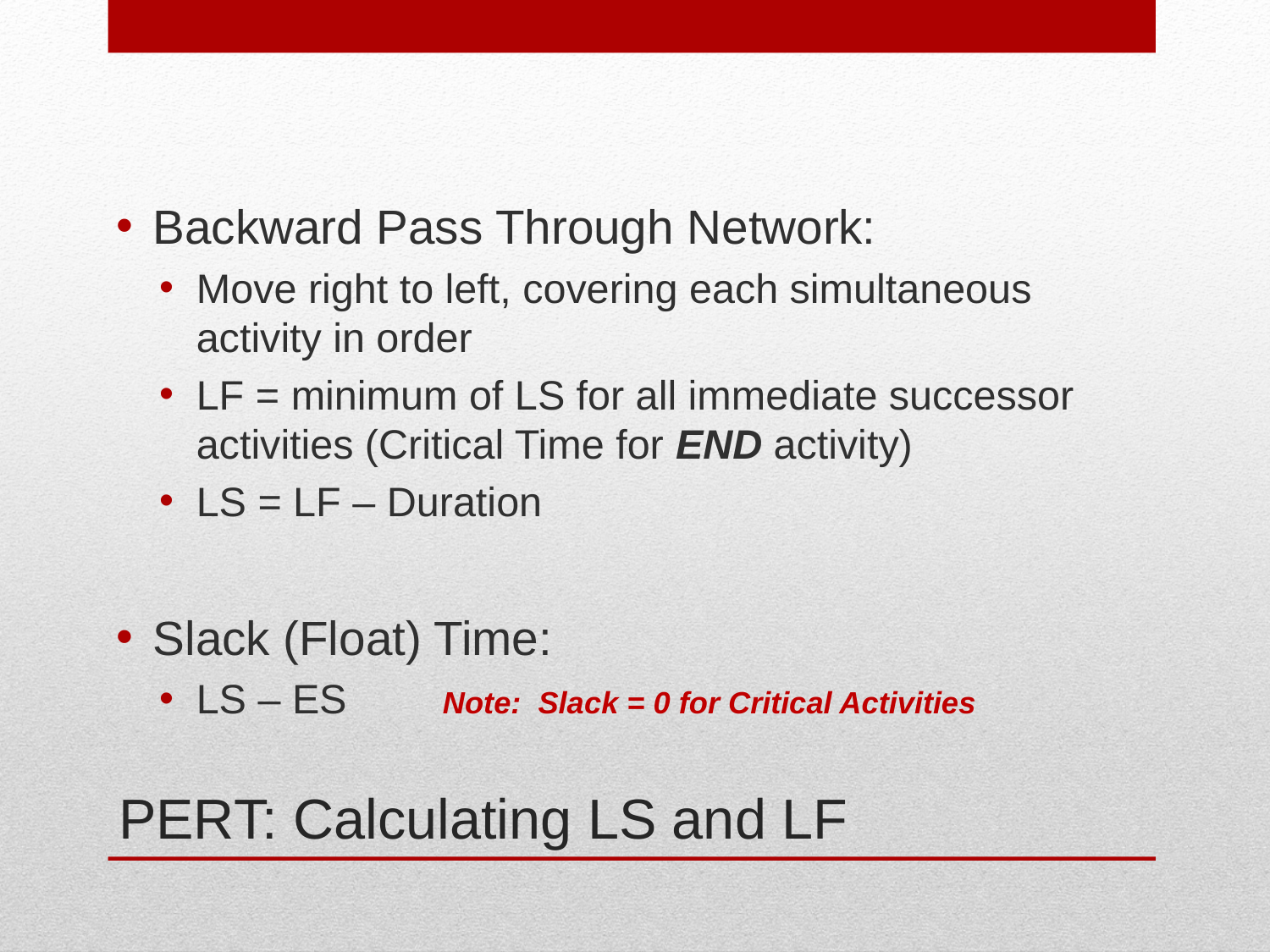

Backward Pass Through Network:
Move right to left, covering each simultaneous activity in order
LF = minimum of LS for all immediate successor activities (Critical Time for END activity)
LS = LF – Duration

Slack (Float) Time:
LS – ES	Note:  Slack = 0 for Critical Activities

# PERT: Calculating LS and LF